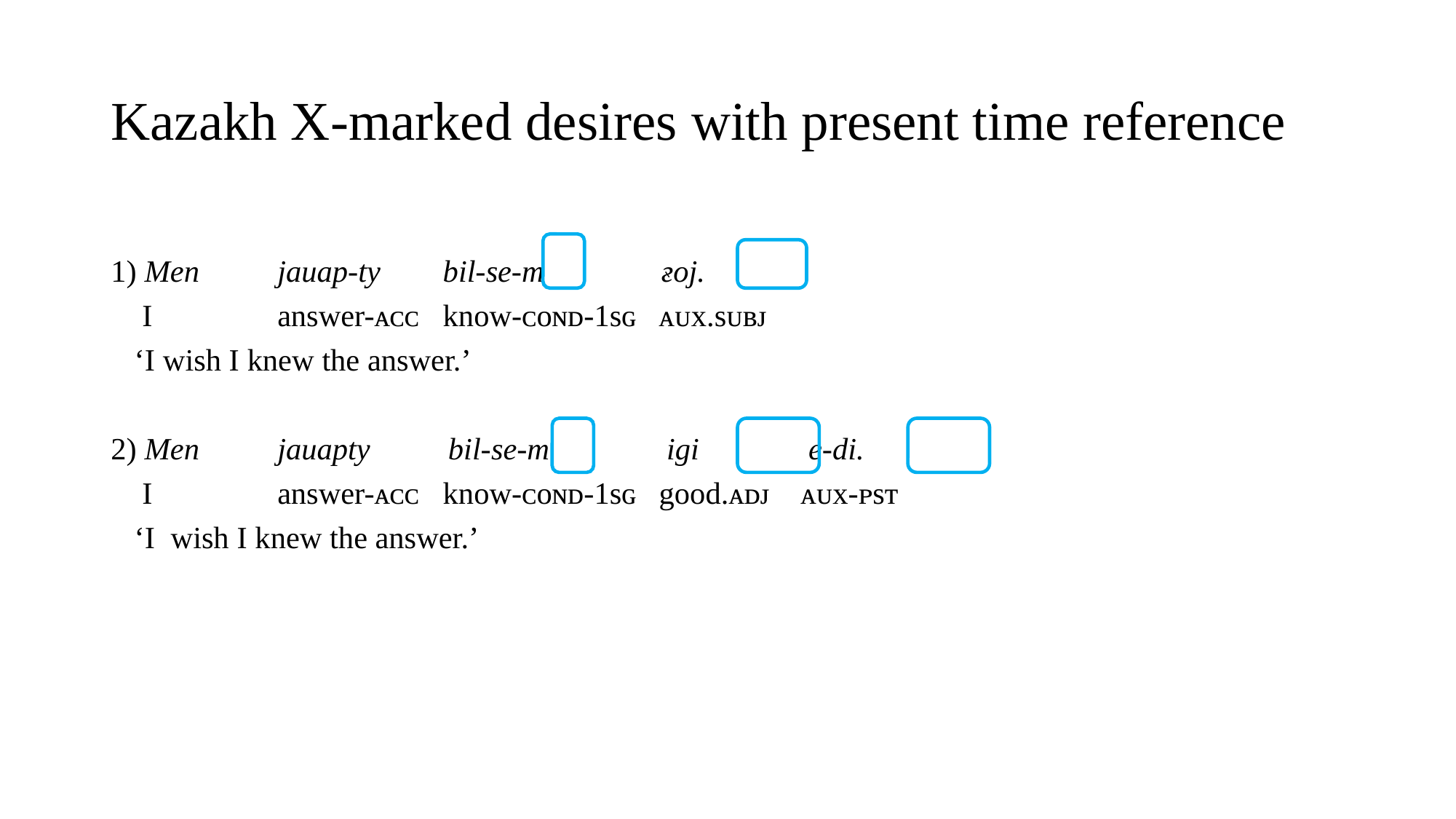

# Kazakh X-marked desires with present time reference

1) Men          jauap-ty        bіl-se-m               ғoj.
    I                answer-ᴀᴄᴄ   know-ᴄᴏɴᴅ-1sɢ   ᴀᴜx.sᴜʙᴊ
   ‘I wish I knew the answer.’

2) Men          jauapty          bіl-se-m               igi              e-di.
    I                answer-ᴀᴄᴄ   know-ᴄᴏɴᴅ-1sɢ   good.ᴀᴅᴊ    ᴀᴜx-ᴘsᴛ
   ‘I  wish I knew the answer.’